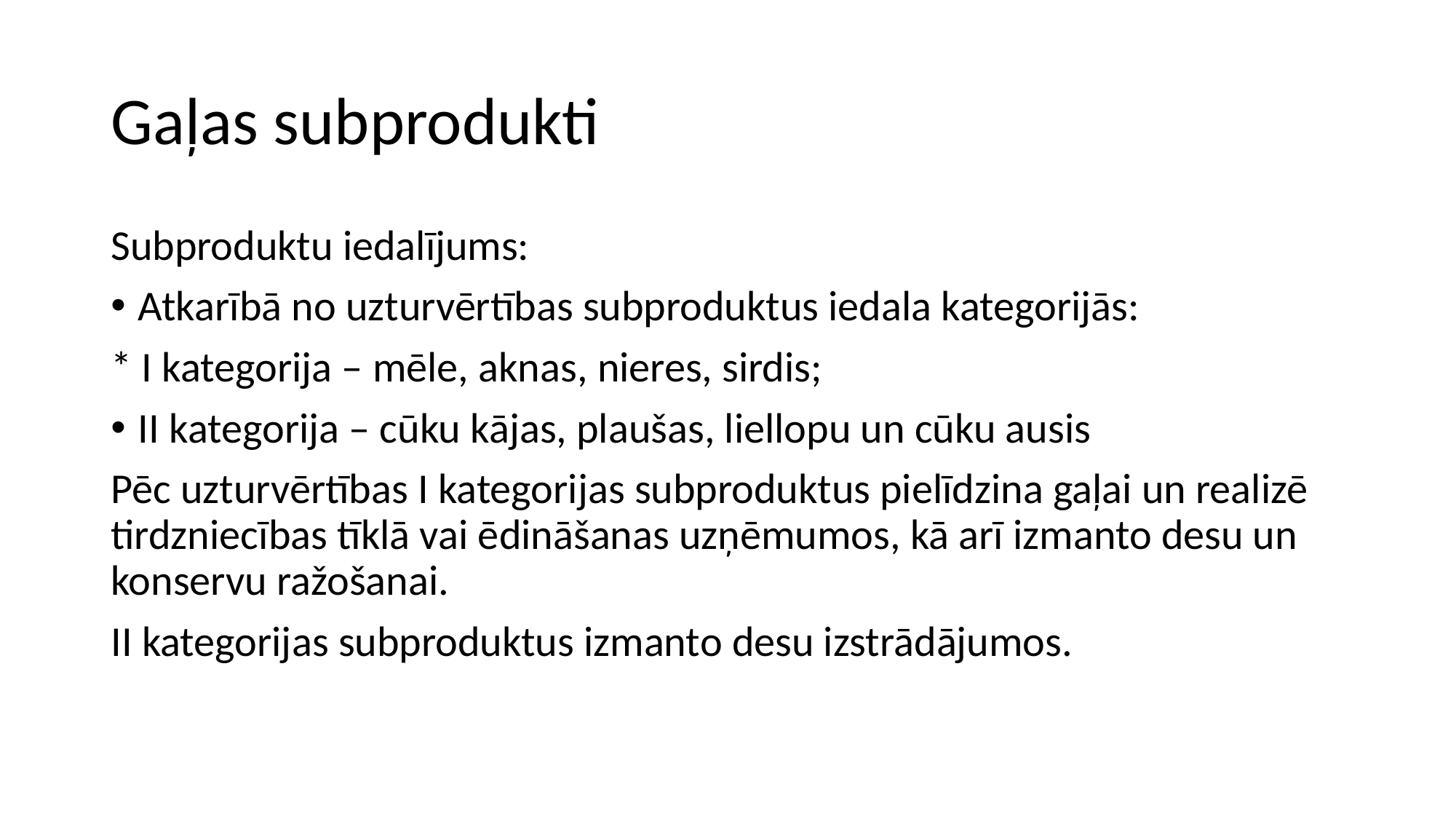

# Gaļas subprodukti
Subproduktu iedalījums:
Atkarībā no uzturvērtības subproduktus iedala kategorijās:
* I kategorija – mēle, aknas, nieres, sirdis;
II kategorija – cūku kājas, plaušas, liellopu un cūku ausis
Pēc uzturvērtības I kategorijas subproduktus pielīdzina gaļai un realizē tirdzniecības tīklā vai ēdināšanas uzņēmumos, kā arī izmanto desu un konservu ražošanai.
II kategorijas subproduktus izmanto desu izstrādājumos.